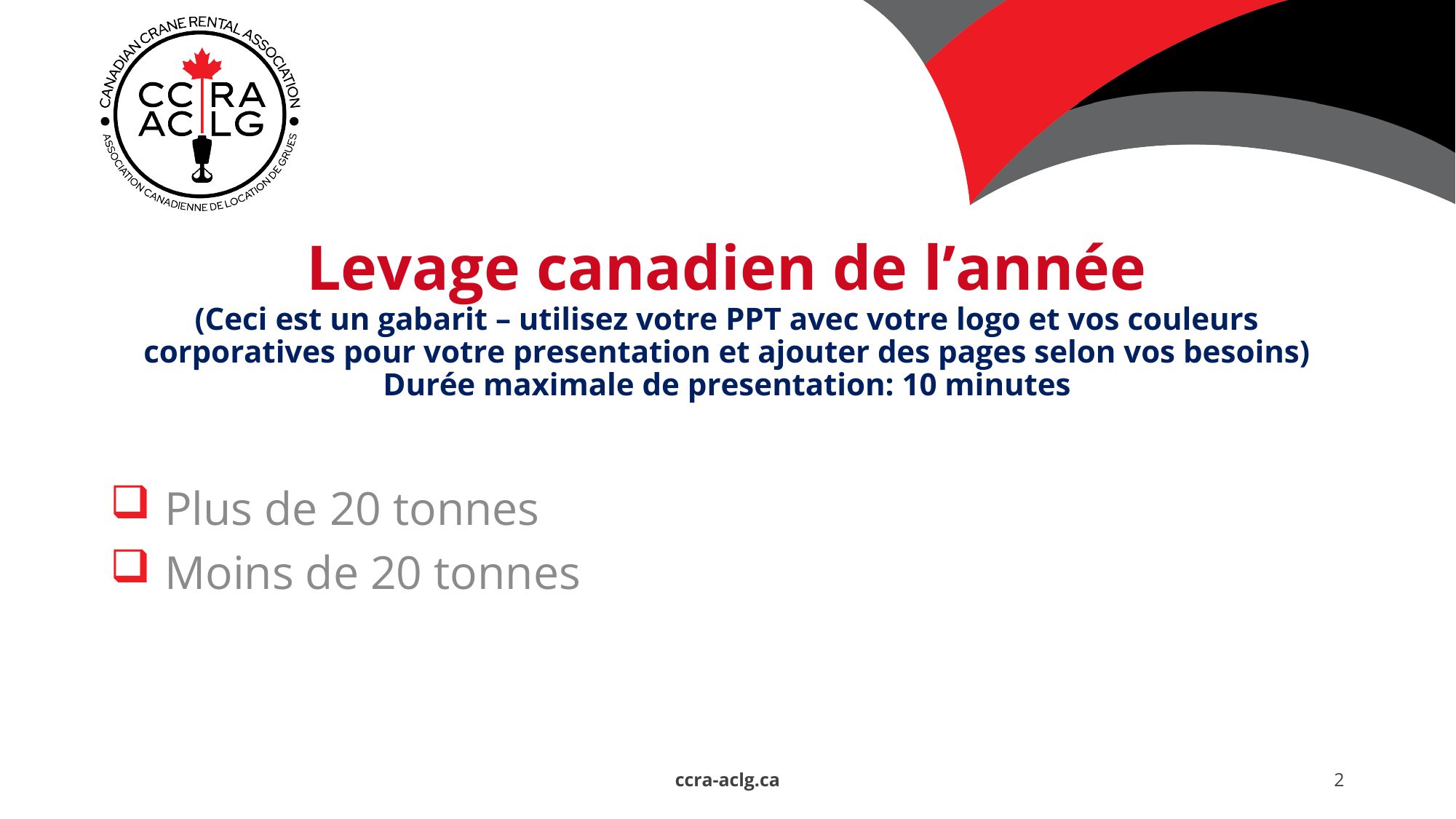

# Levage canadien de l’année (Ceci est un gabarit – utilisez votre PPT avec votre logo et vos couleurs corporatives pour votre presentation et ajouter des pages selon vos besoins) Durée maximale de presentation: 10 minutes
Plus de 20 tonnes
Moins de 20 tonnes

ccra-aclg.ca
2